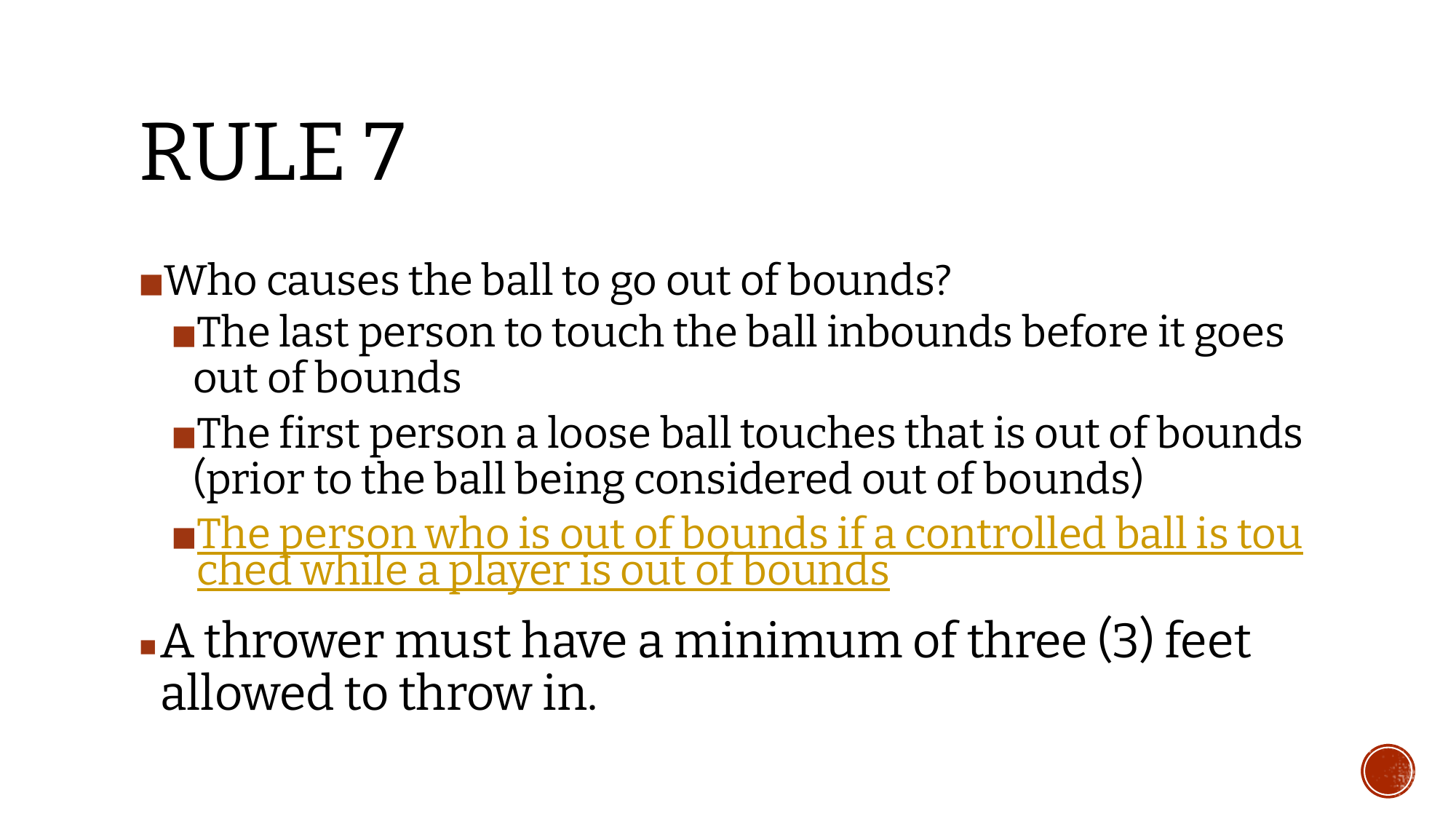

RULE 7
Who causes the ball to go out of bounds?
The last person to touch the ball inbounds before it goes out of bounds
The first person a loose ball touches that is out of bounds (prior to the ball being considered out of bounds)
The person who is out of bounds if a controlled ball is touched while a player is out of bounds
A thrower must have a minimum of three (3) feet allowed to throw in.